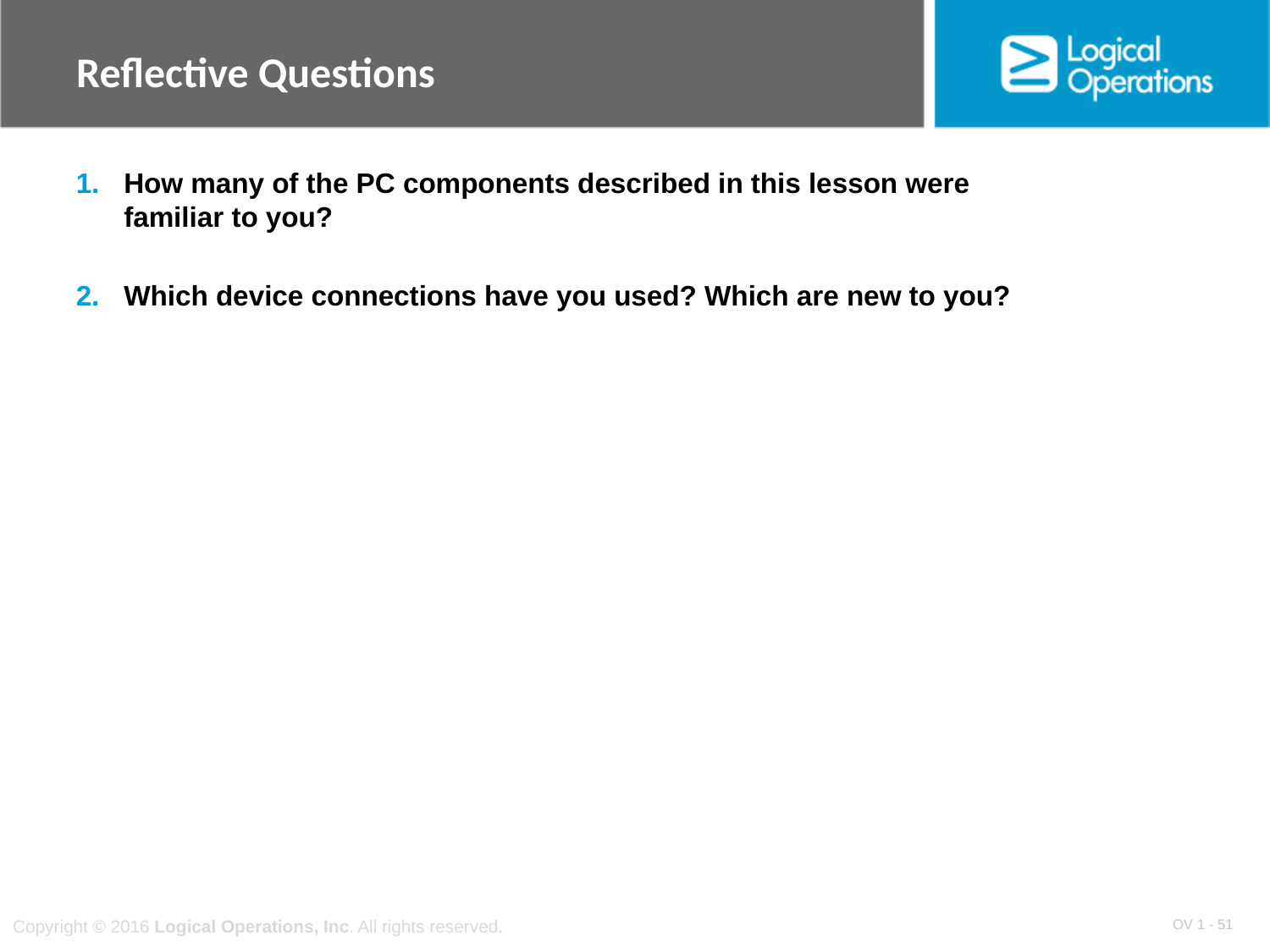

Reflective Questions
1.  	How many of the PC components described in this lesson were familiar to you?

2.  	Which device connections have you used? Which are new to you?